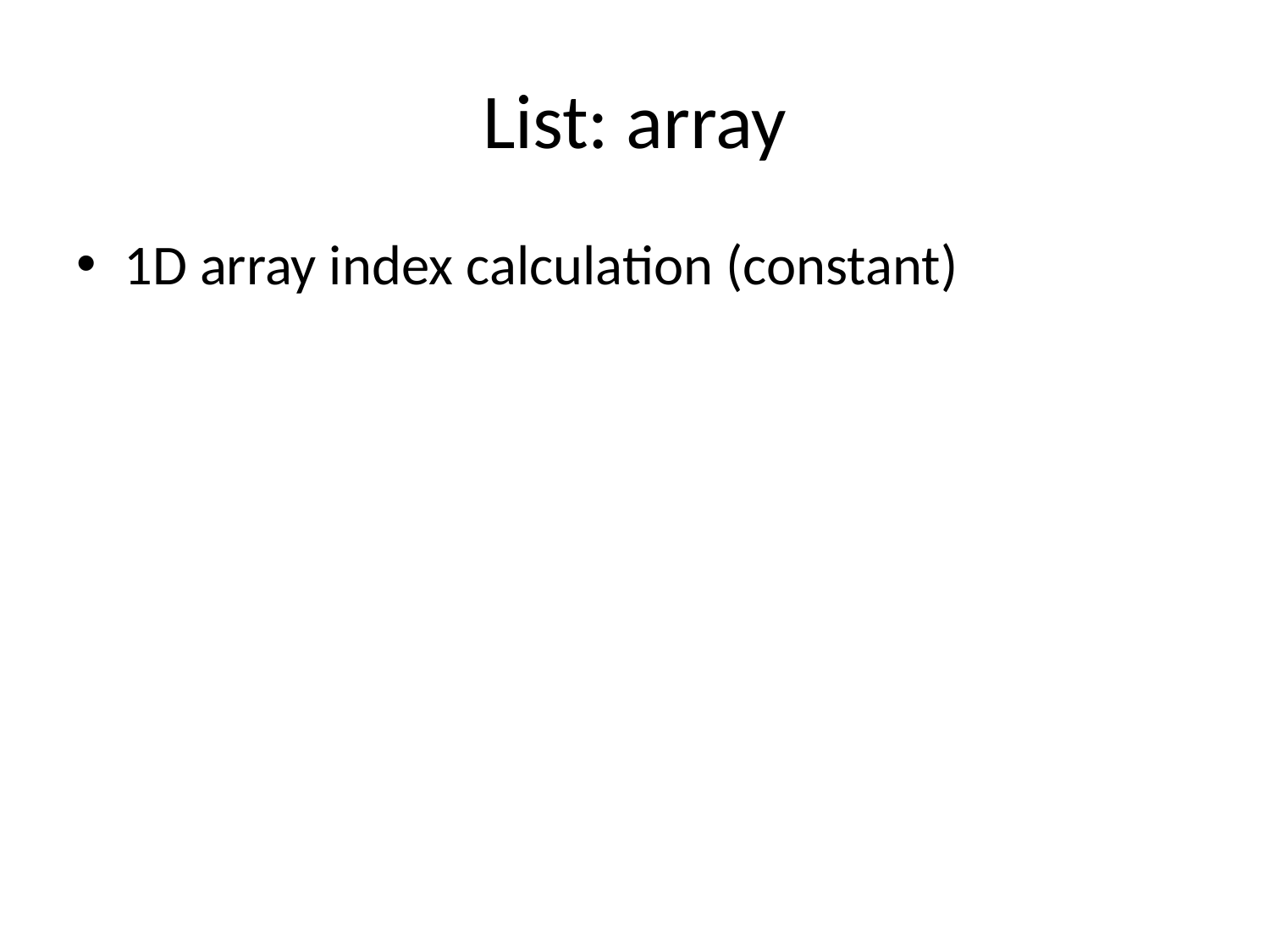

# List: array
1D array index calculation (constant)